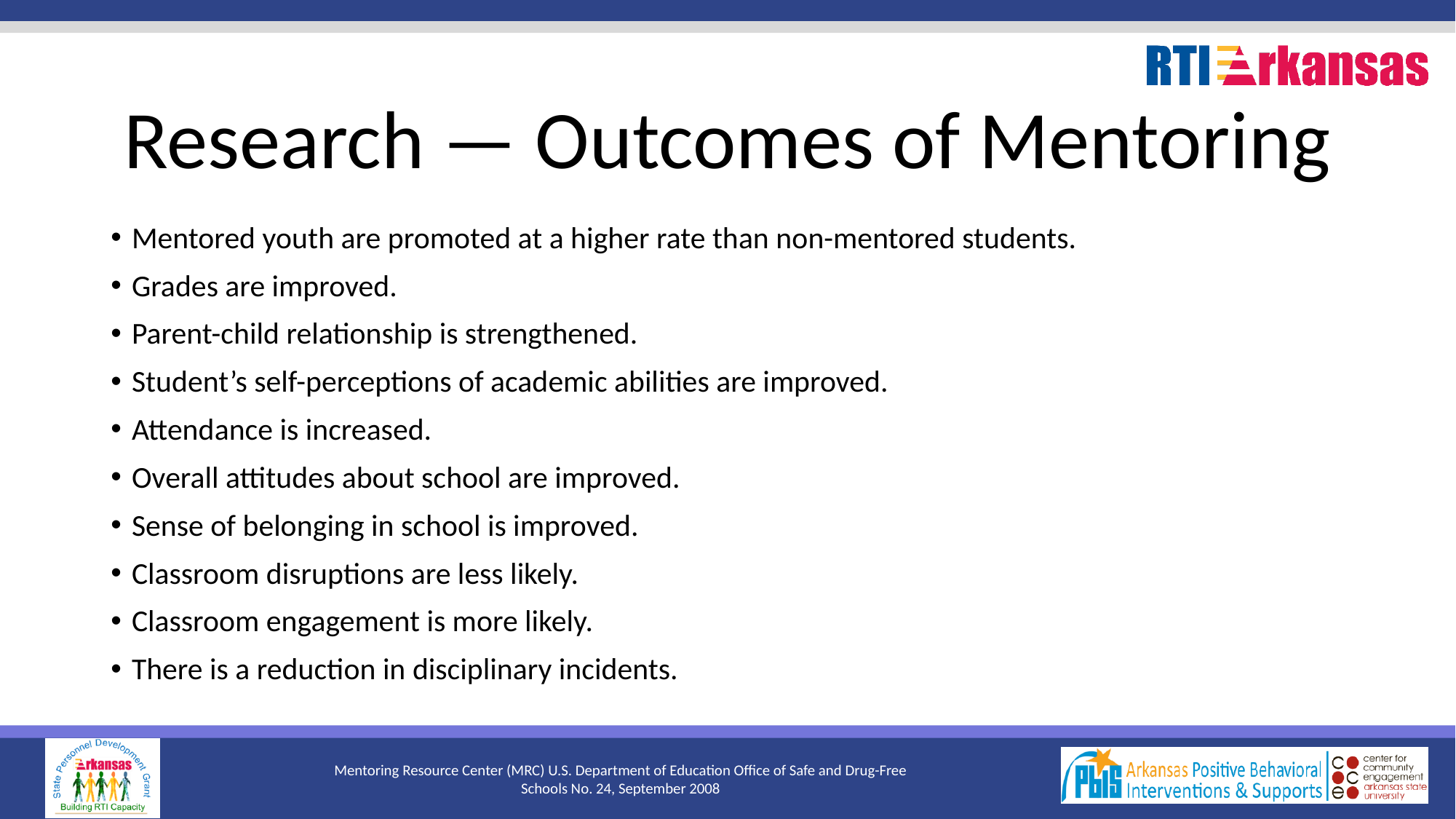

# Research — Outcomes of Mentoring
Mentored youth are promoted at a higher rate than non-mentored students.
Grades are improved.
Parent-child relationship is strengthened.
Student’s self-perceptions of academic abilities are improved.
Attendance is increased.
Overall attitudes about school are improved.
Sense of belonging in school is improved.
Classroom disruptions are less likely.
Classroom engagement is more likely.
There is a reduction in disciplinary incidents.

Mentoring Resource Center (MRC) U.S. Department of Education Office of Safe and Drug-Free Schools No. 24, September 2008